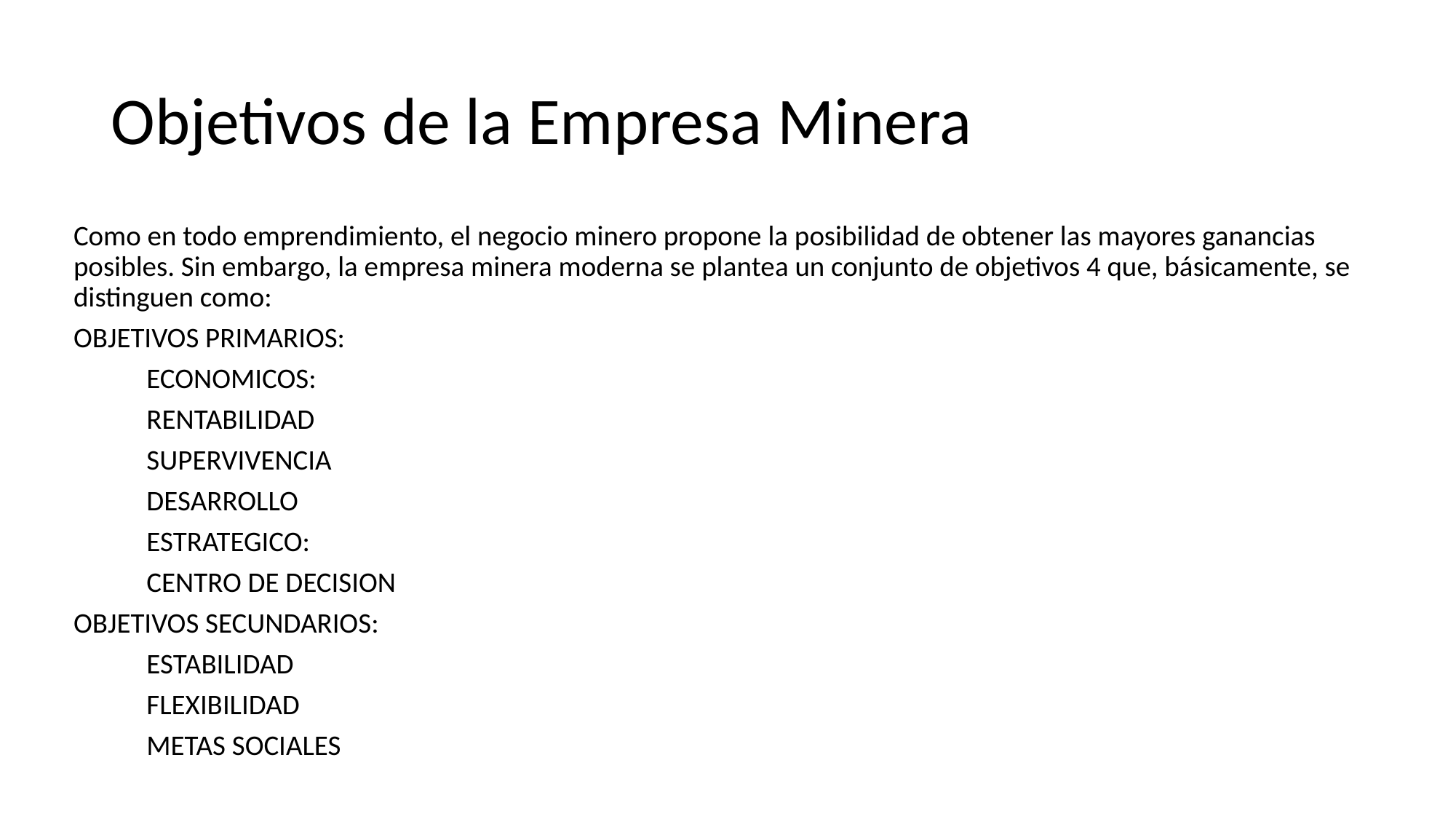

# Objetivos de la Empresa Minera

Como en todo emprendimiento, el negocio minero propone la posibilidad de obtener las mayores ganancias posibles. Sin embargo, la empresa minera moderna se plantea un conjunto de objetivos 4 que, básicamente, se distinguen como:
OBJETIVOS PRIMARIOS:
		ECONOMICOS:
				RENTABILIDAD
				SUPERVIVENCIA
				DESARROLLO
		ESTRATEGICO:
				CENTRO DE DECISION
OBJETIVOS SECUNDARIOS:
			ESTABILIDAD
			FLEXIBILIDAD
			METAS SOCIALES